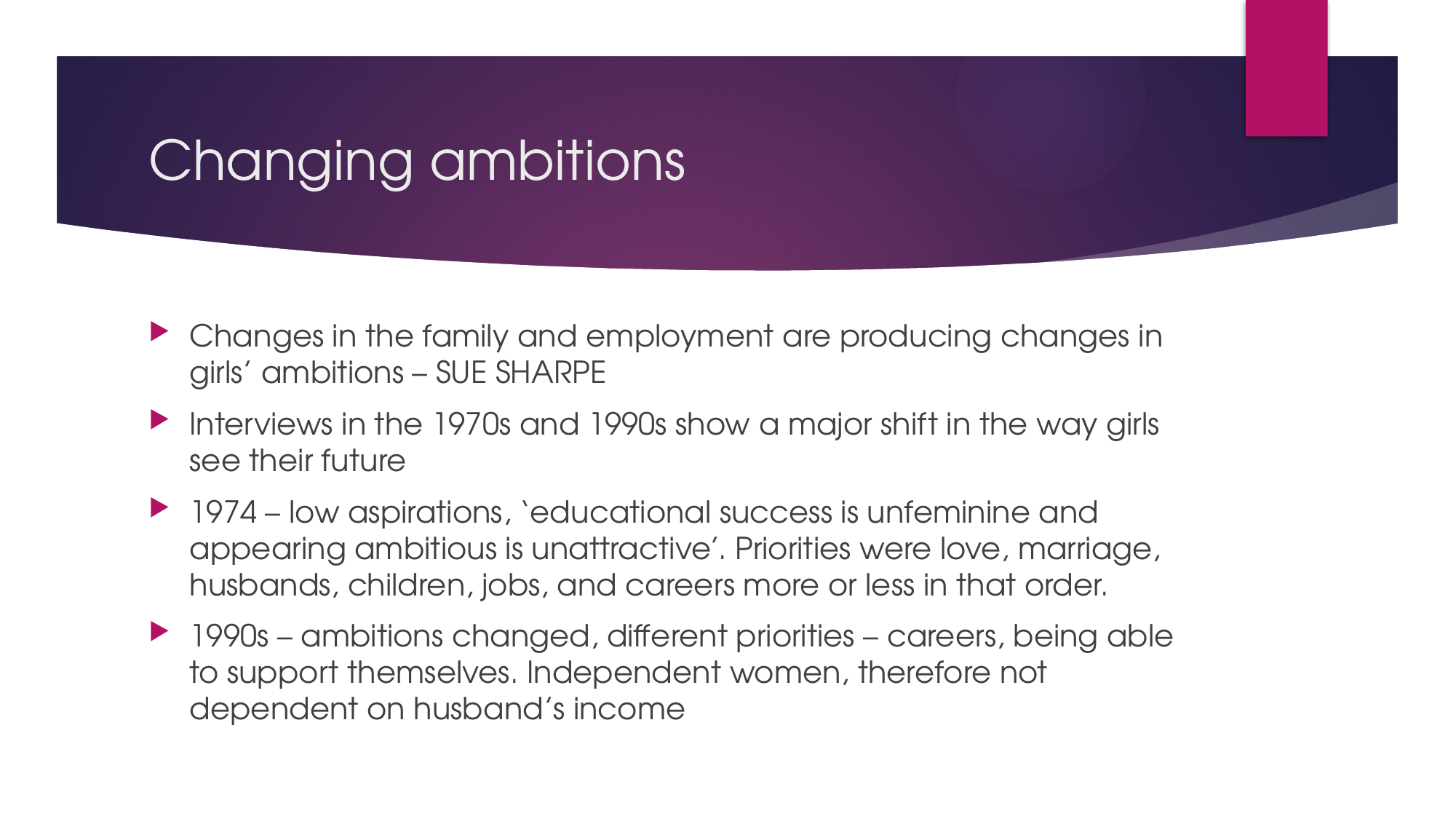

# Changing ambitions
Changes in the family and employment are producing changes in girls’ ambitions – SUE SHARPE
Interviews in the 1970s and 1990s show a major shift in the way girls see their future
1974 – low aspirations, ‘educational success is unfeminine and appearing ambitious is unattractive’. Priorities were love, marriage, husbands, children, jobs, and careers more or less in that order.
1990s – ambitions changed, different priorities – careers, being able to support themselves. Independent women, therefore not dependent on husband’s income